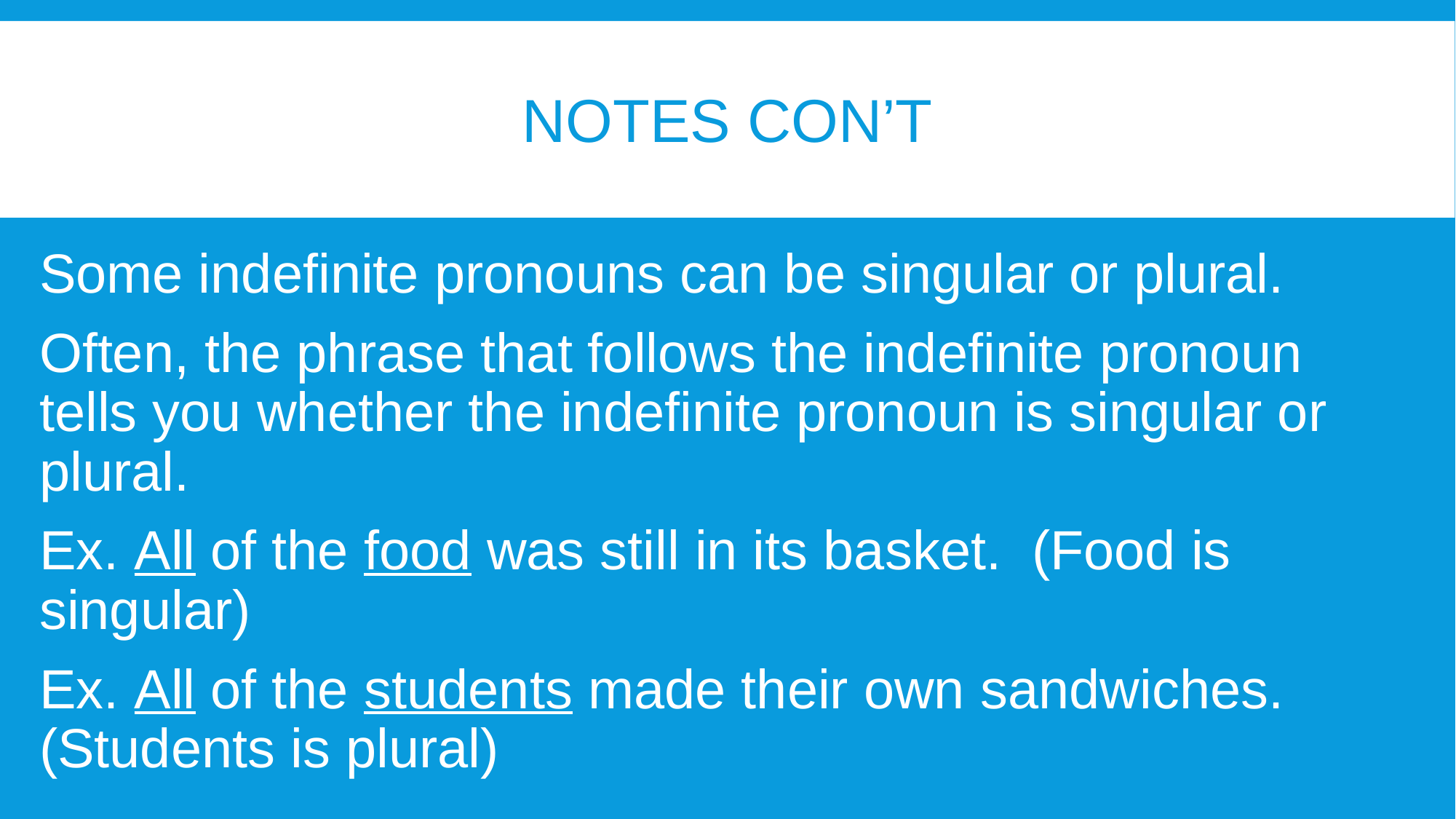

# Notes con’t
Some indefinite pronouns can be singular or plural.
Often, the phrase that follows the indefinite pronoun tells you whether the indefinite pronoun is singular or plural.
Ex. All of the food was still in its basket.  (Food is singular)
Ex. All of the students made their own sandwiches.  (Students is plural)